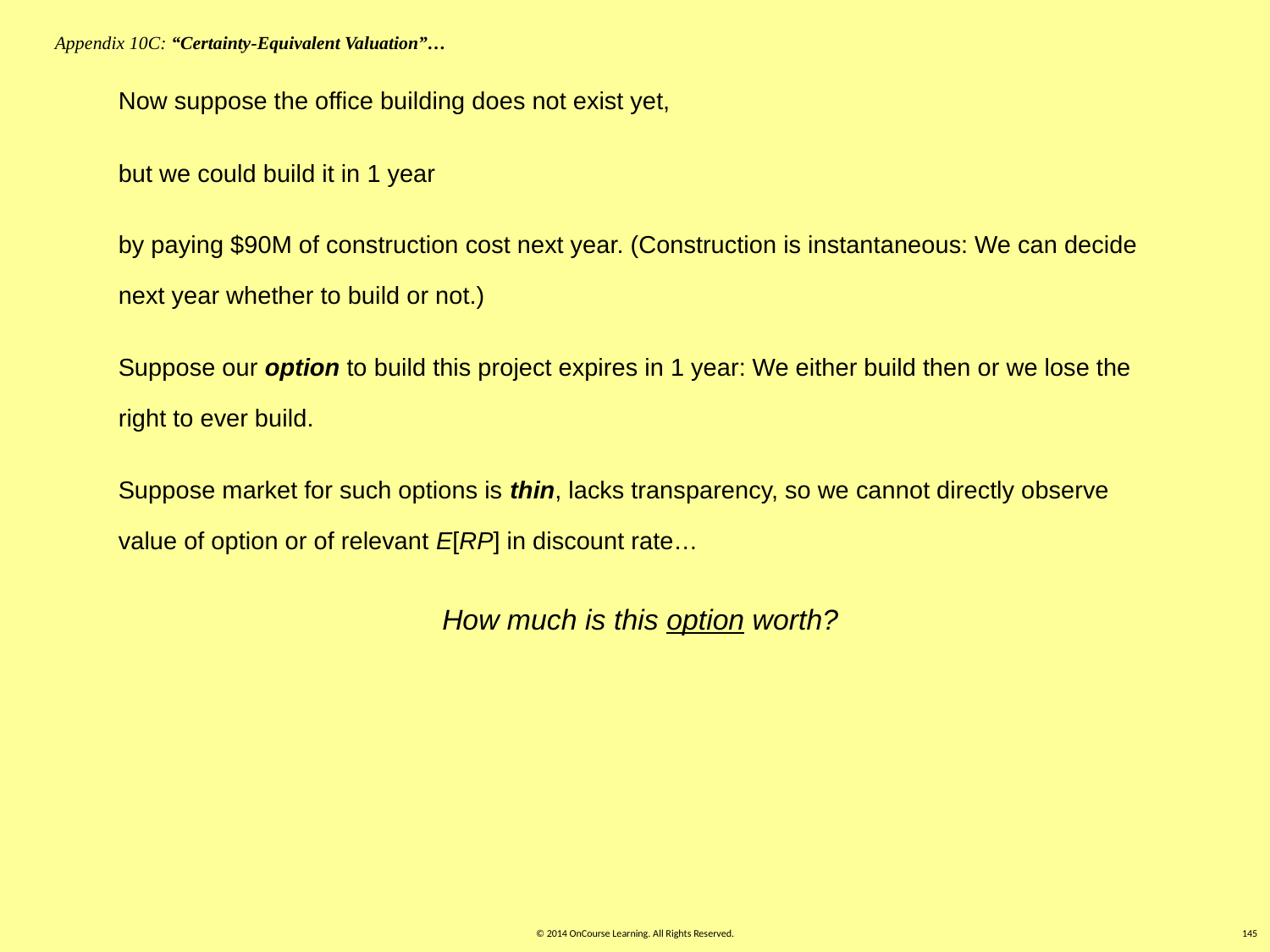

Appendix 10C: “Certainty-Equivalent Valuation”…
Now suppose the office building does not exist yet,
but we could build it in 1 year
by paying $90M of construction cost next year. (Construction is instantaneous: We can decide next year whether to build or not.)
Suppose our option to build this project expires in 1 year: We either build then or we lose the right to ever build.
Suppose market for such options is thin, lacks transparency, so we cannot directly observe value of option or of relevant E[RP] in discount rate…
How much is this option worth?
© 2014 OnCourse Learning. All Rights Reserved.
145